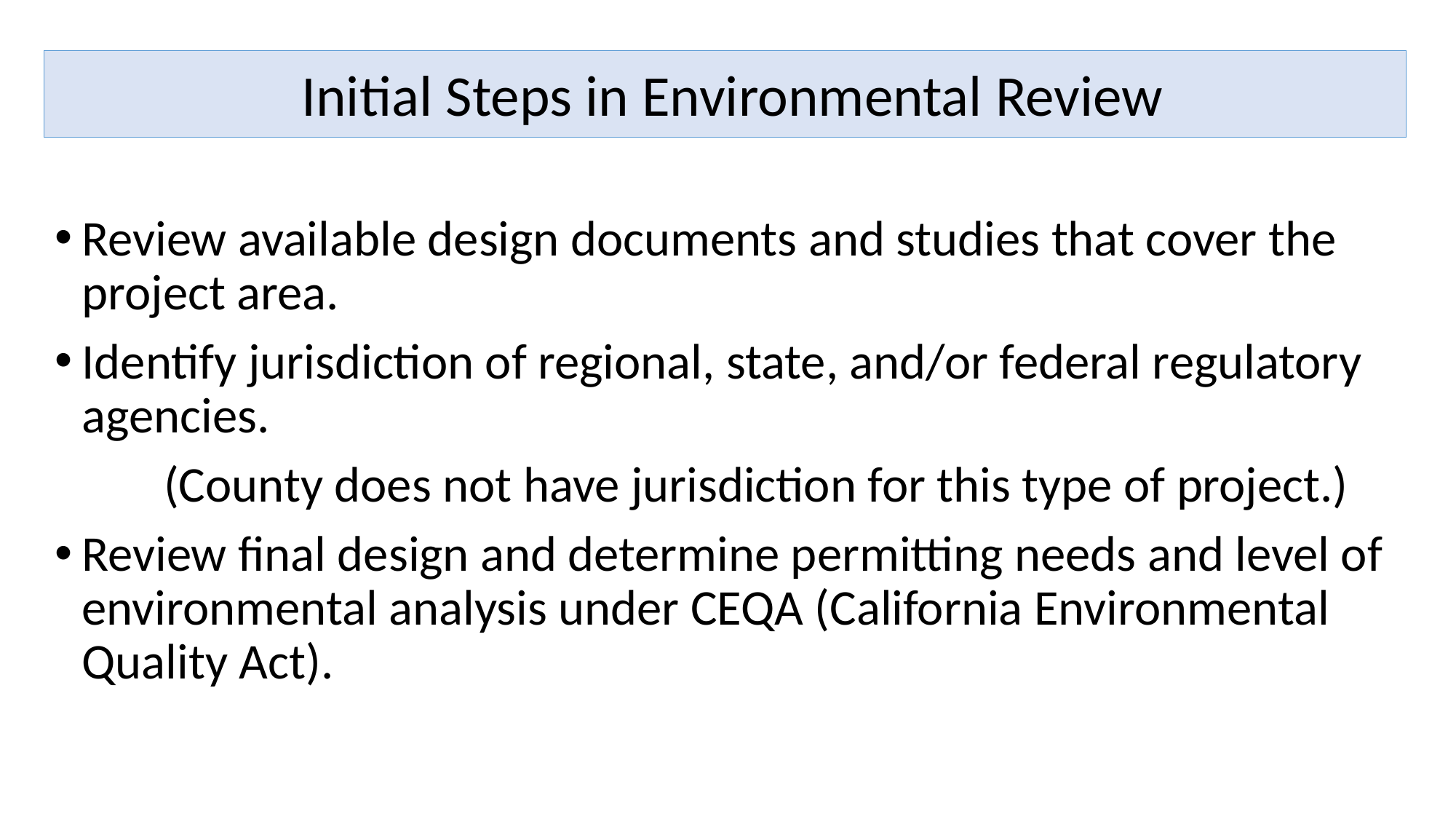

# Initial Steps in Environmental Review
Review available design documents and studies that cover the project area.
Identify jurisdiction of regional, state, and/or federal regulatory agencies.
	(County does not have jurisdiction for this type of project.)
Review final design and determine permitting needs and level of environmental analysis under CEQA (California Environmental Quality Act).